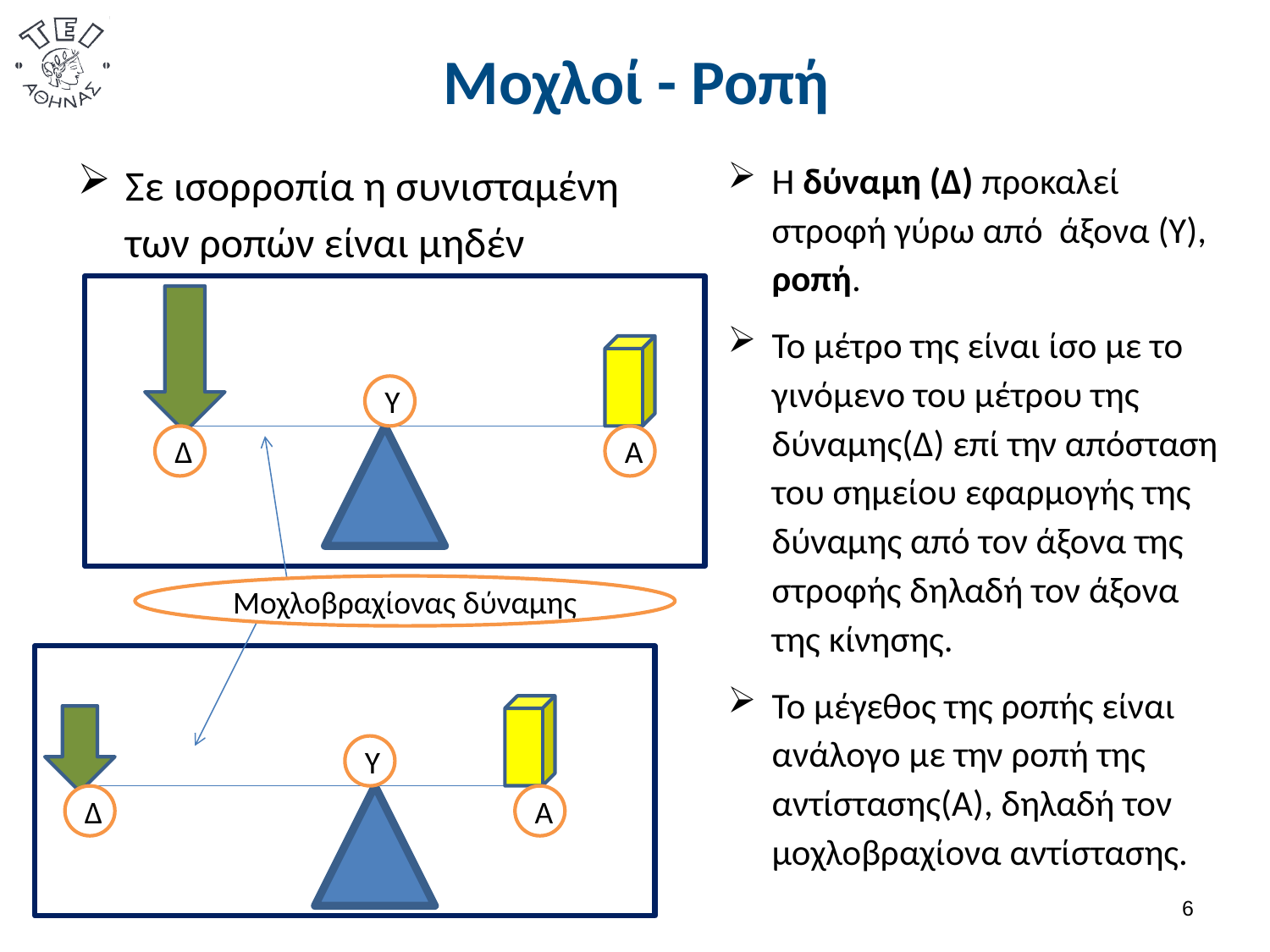

# Μοχλοί - Ροπή
Σε ισορροπία η συνισταμένη των ροπών είναι μηδέν
Η δύναμη (Δ) προκαλεί στροφή γύρω από  άξονα (Υ), ροπή.
Το μέτρο της είναι ίσο με το γινόμενο του μέτρου της δύναμης(Δ) επί την απόσταση του σημείου εφαρμογής της δύναμης από τον άξονα της στροφής δηλαδή τον άξονα της κίνησης.
Το μέγεθος της ροπής είναι ανάλογο με την ροπή της αντίστασης(Α), δηλαδή τον  μοχλοβραχίονα αντίστασης.

Υ
Δ

Α
Μοχλοβραχίονας δύναμης

Υ
Δ

Α
6